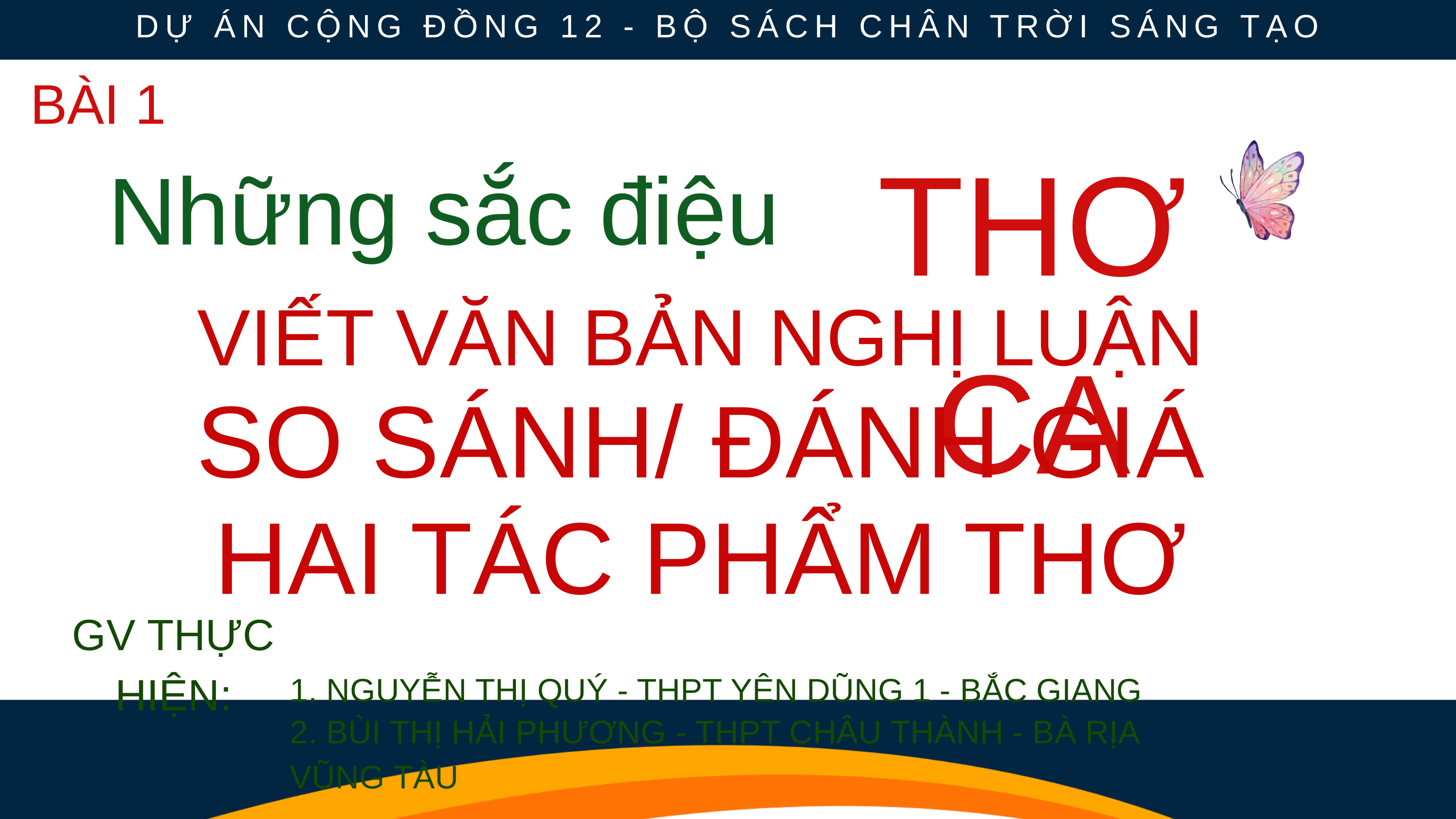

DỰ ÁN CỘNG ĐỒNG 12 - BỘ SÁCH CHÂN TRỜI SÁNG TẠO
BÀI 1
Những sắc điệu
THƠ CA
THƠ CA
THƠ CA

VIẾT VĂN BẢN NGHỊ LUẬN
SO SÁNH/ ĐÁNH GIÁ HAI TÁC PHẨM THƠ
GV THỰC HIỆN:

1. NGUYỄN THỊ QUÝ - THPT YÊN DŨNG 1 - BẮC GIANG
2. BÙI THỊ HẢI PHƯƠNG - THPT CHÂU THÀNH - BÀ RỊA VŨNG TÀU